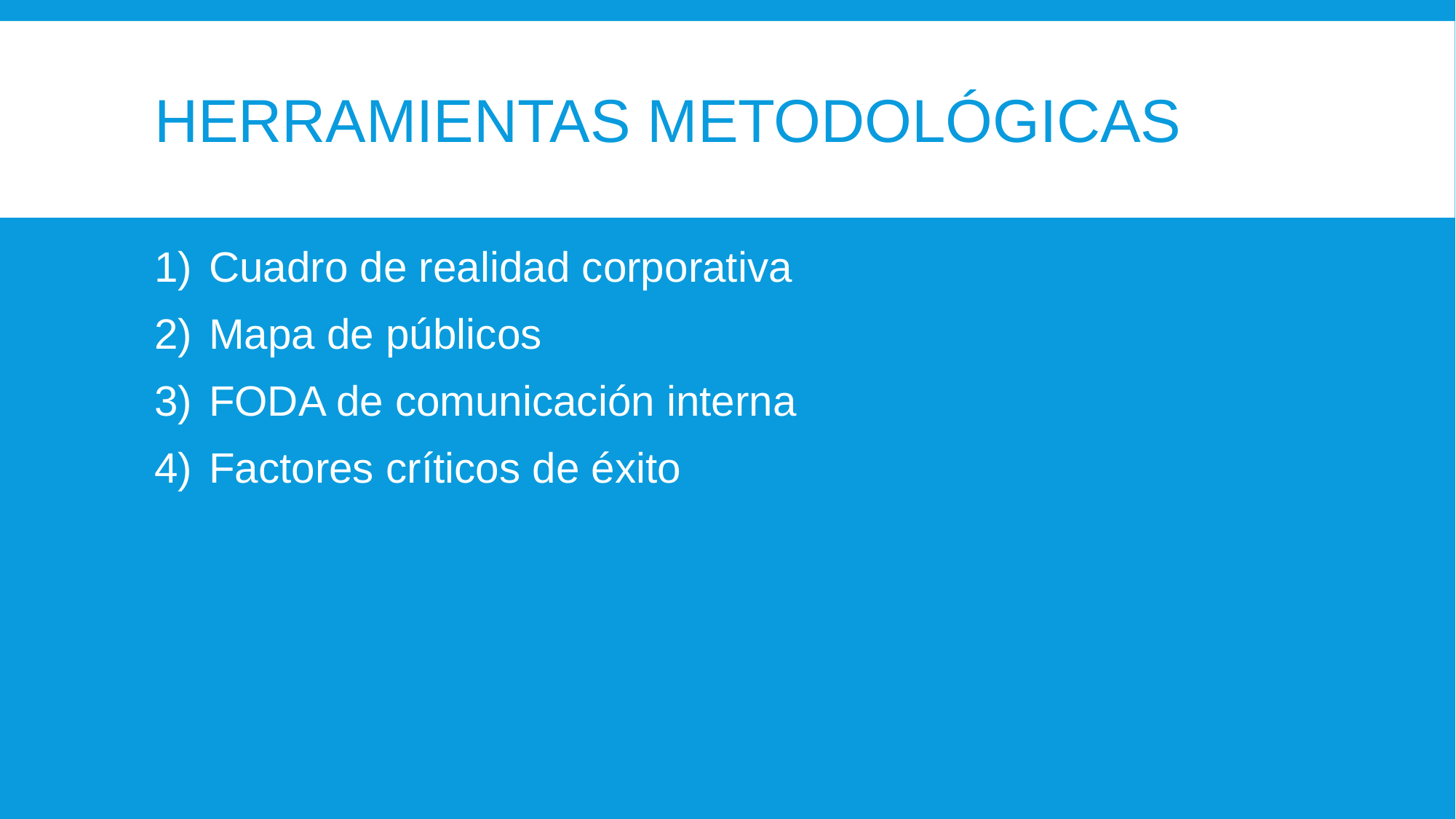

# Herramientas metodológicas
Cuadro de realidad corporativa
Mapa de públicos
FODA de comunicación interna
Factores críticos de éxito